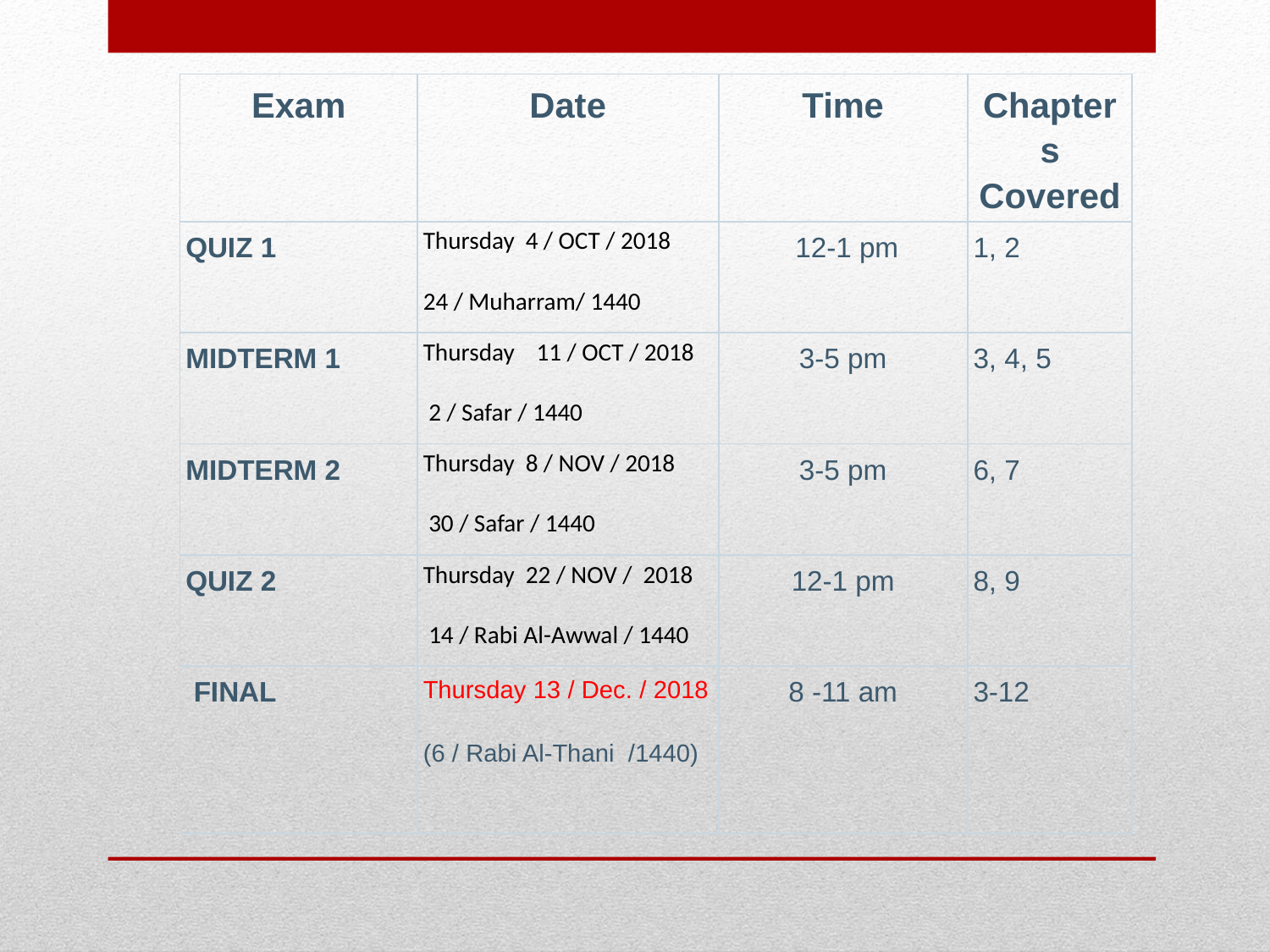

| Exam | Date | Time | Chapters Covered |
| --- | --- | --- | --- |
| QUIZ 1 | Thursday 4 / OCT / 2018 24 / Muharram/ 1440 | 12-1 pm | 1, 2 |
| MIDTERM 1 | Thursday 11 / OCT / 2018 2 / Safar / 1440 | 3-5 pm | 3, 4, 5 |
| MIDTERM 2 | Thursday 8 / NOV / 2018 30 / Safar / 1440 | 3-5 pm | 6, 7 |
| QUIZ 2 | Thursday 22 / NOV / 2018 14 / Rabi Al-Awwal / 1440 | 12-1 pm | 8, 9 |
| FINAL | Thursday 13 / Dec. / 2018 (6 / Rabi Al-Thani /1440) | 8 -11 am | 3-12 |